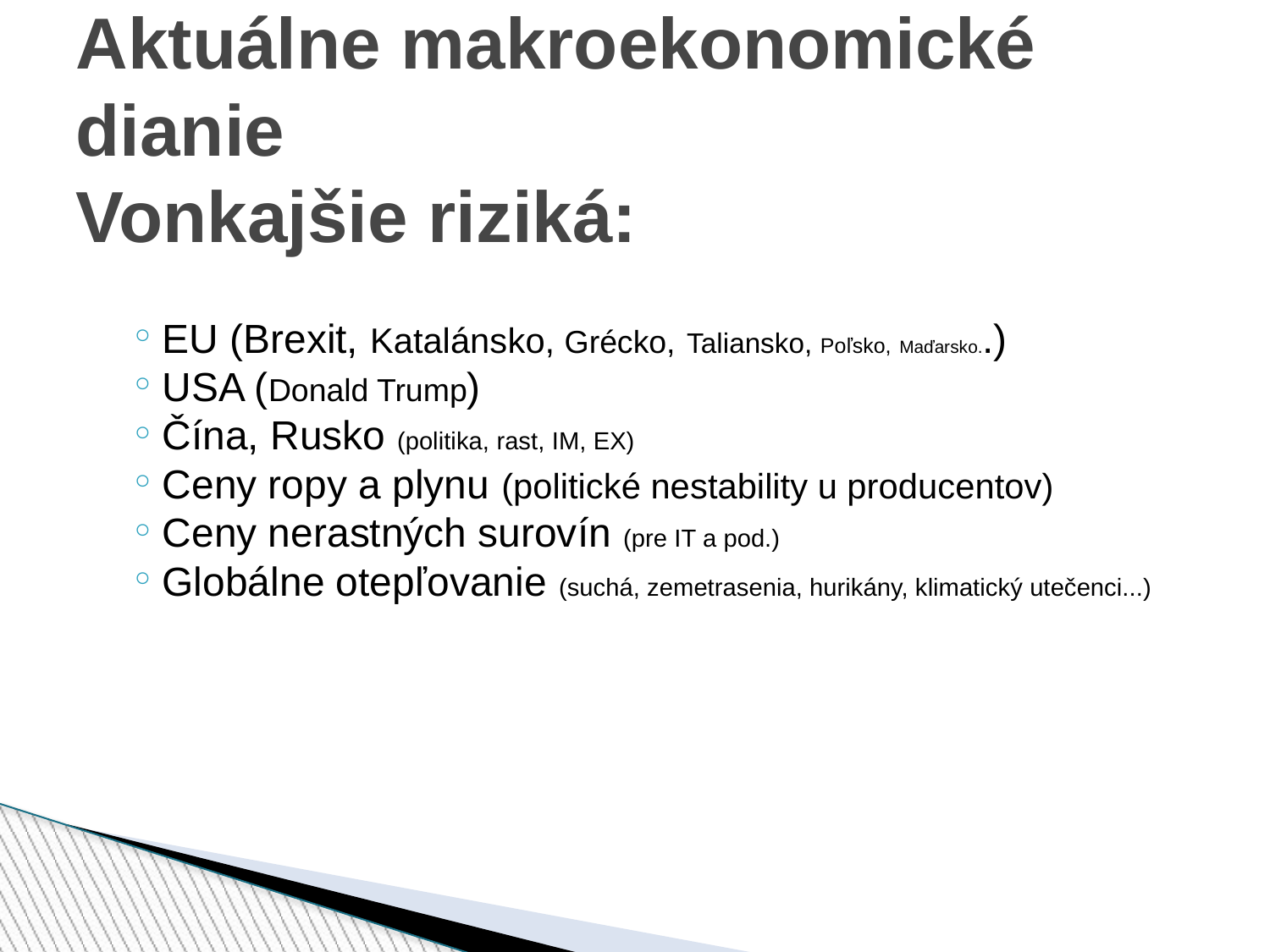

Aktuálne makroekonomické dianie
Vonkajšie riziká:
EU (Brexit, Katalánsko, Grécko, Taliansko, Poľsko, Maďarsko..)
USA (Donald Trump)
Čína, Rusko (politika, rast, IM, EX)
Ceny ropy a plynu (politické nestability u producentov)
Ceny nerastných surovín (pre IT a pod.)
Globálne otepľovanie (suchá, zemetrasenia, hurikány, klimatický utečenci...)